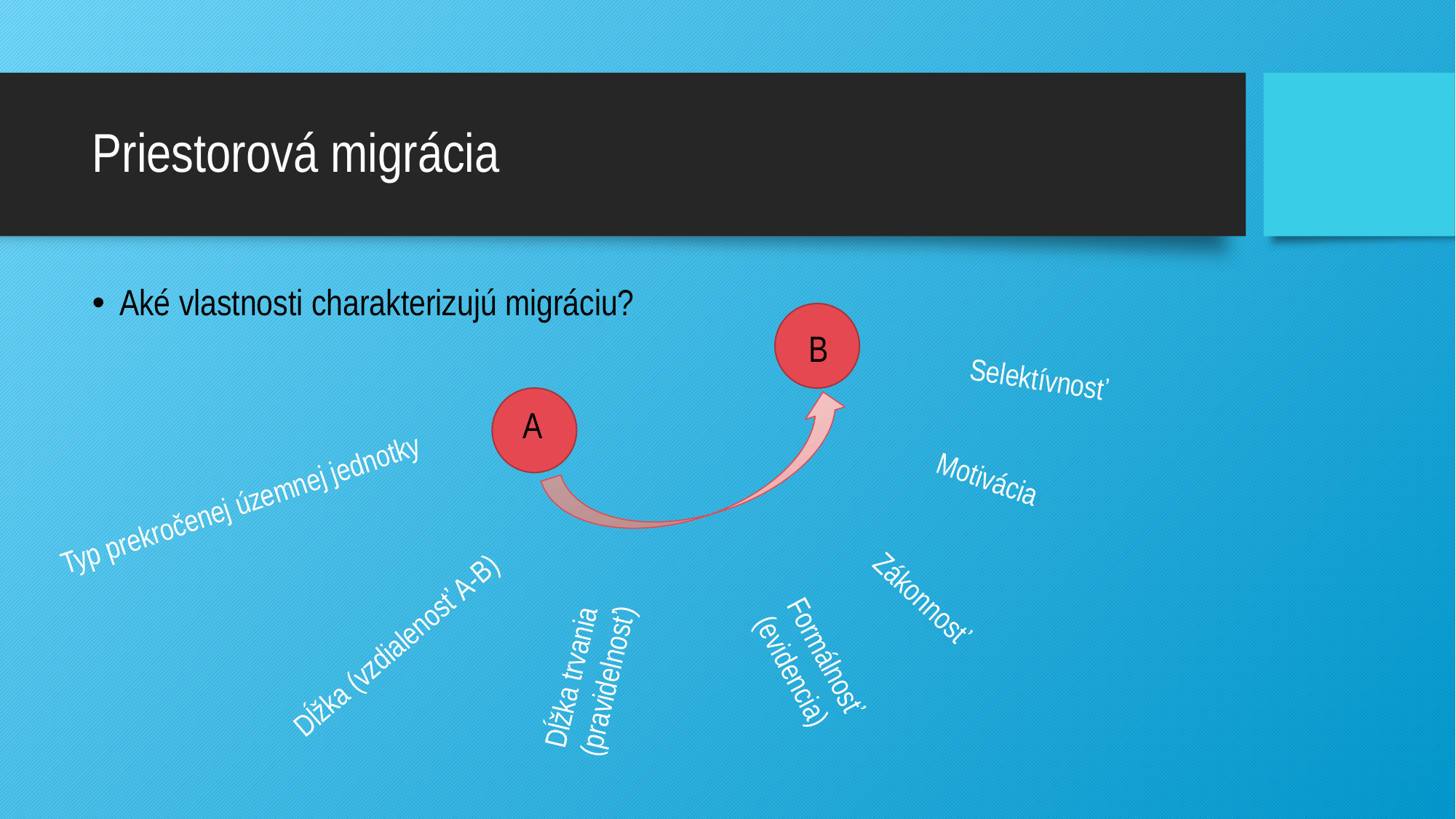

# Priestorová migrácia
Aké vlastnosti charakterizujú migráciu?

B
Selektívnosť

A

Typ prekročenej územnej jednotky
Motivácia
Dĺžka (vzdialenosť A-B)
Dĺžka trvania
(pravidelnosť)
Formálnosť
(evidencia)
Zákonnosť